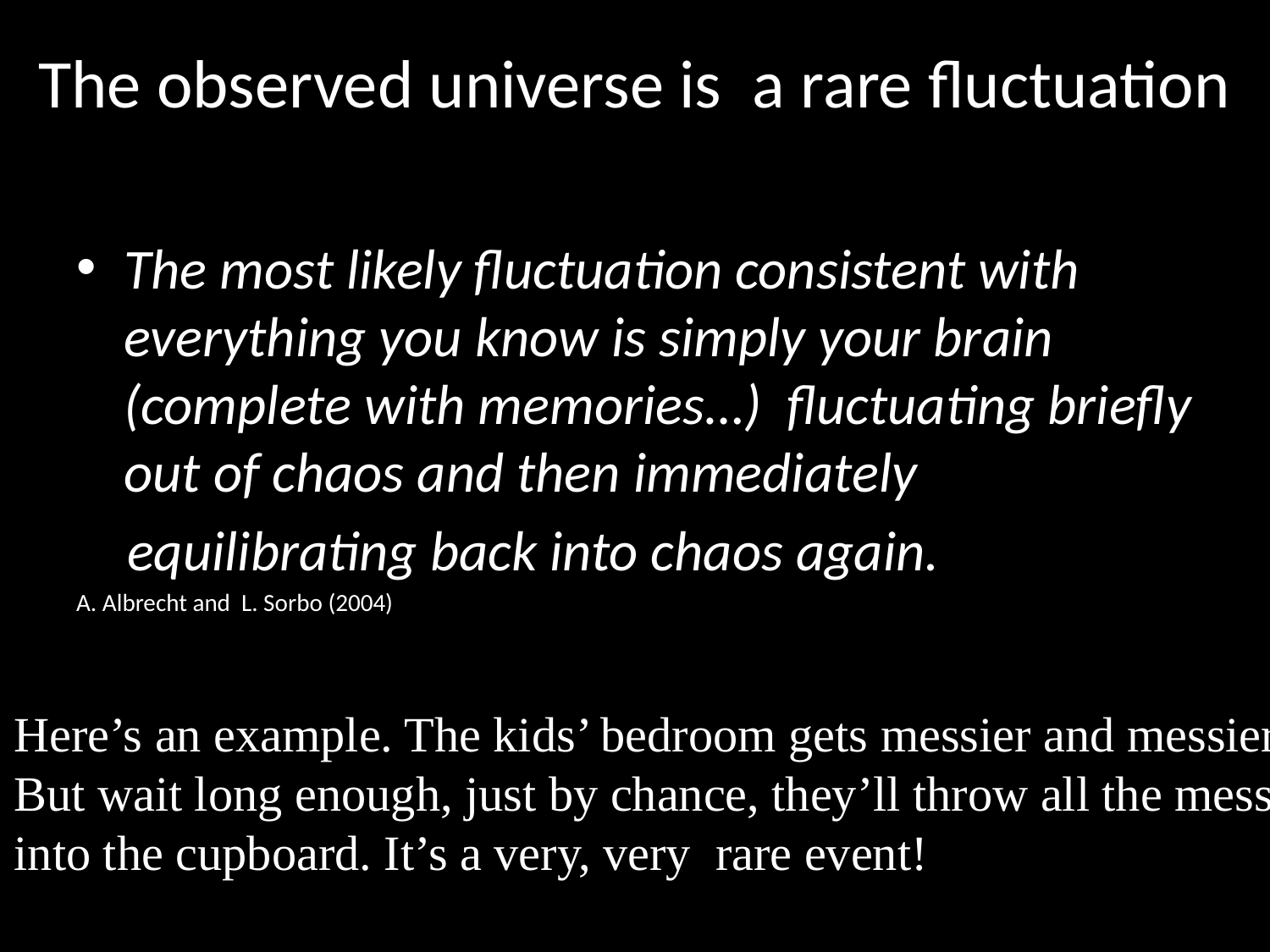

# The observed universe is  a rare fluctuation
The most likely fluctuation consistent with everything you know is simply your brain (complete with memories…)  fluctuating briefly out of chaos and then immediately
    equilibrating back into chaos again.
A. Albrecht and  L. Sorbo (2004)

Here’s an example. The kids’ bedroom gets messier and messier.
But wait long enough, just by chance, they’ll throw all the mess
into the cupboard. It’s a very, very  rare event!